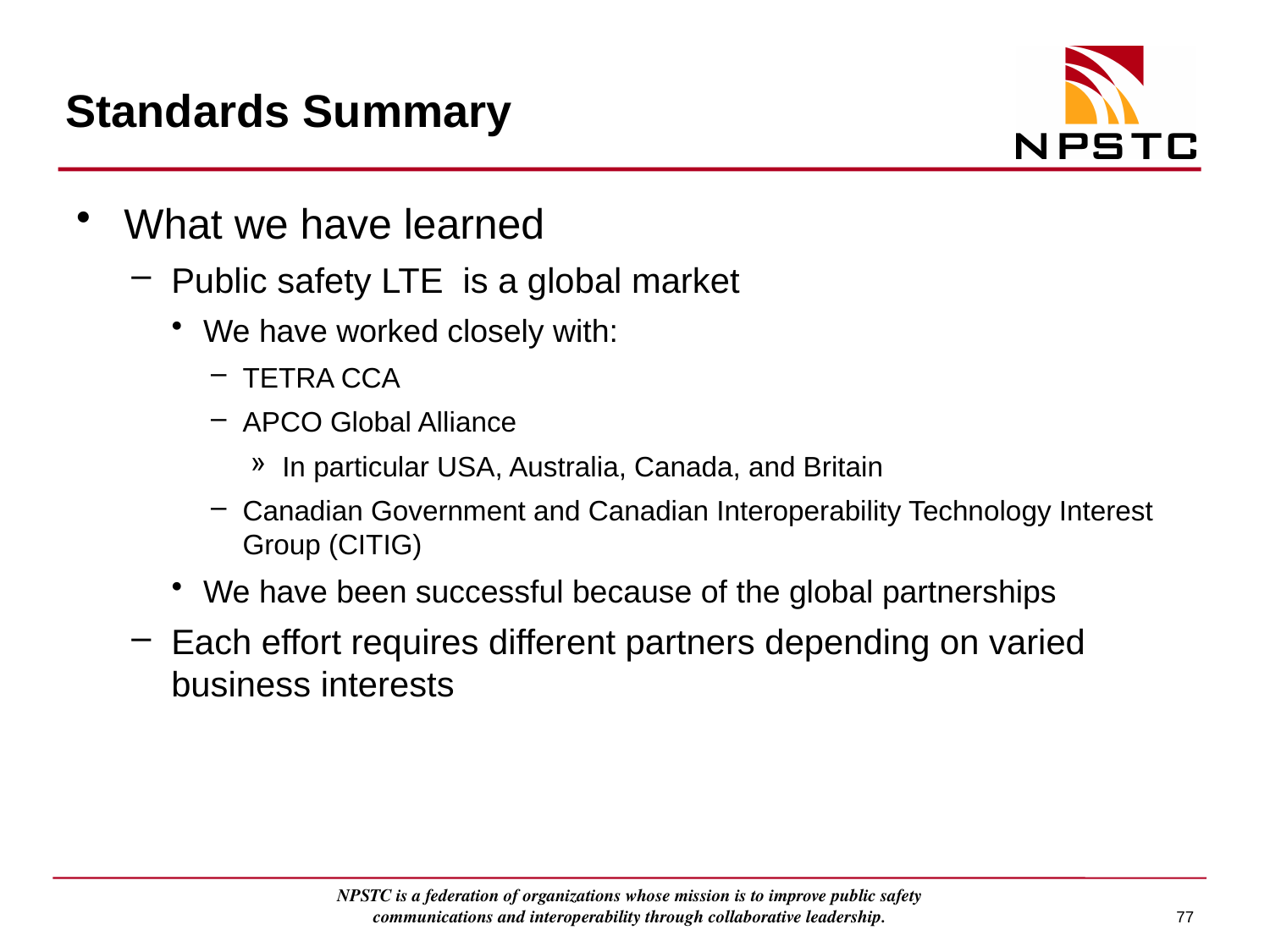

# Standards Summary
What we have learned
Public safety LTE  is a global market
We have worked closely with:
TETRA CCA
APCO Global Alliance
In particular USA, Australia, Canada, and Britain
Canadian Government and Canadian Interoperability Technology Interest Group (CITIG)
We have been successful because of the global partnerships
Each effort requires different partners depending on varied business interests